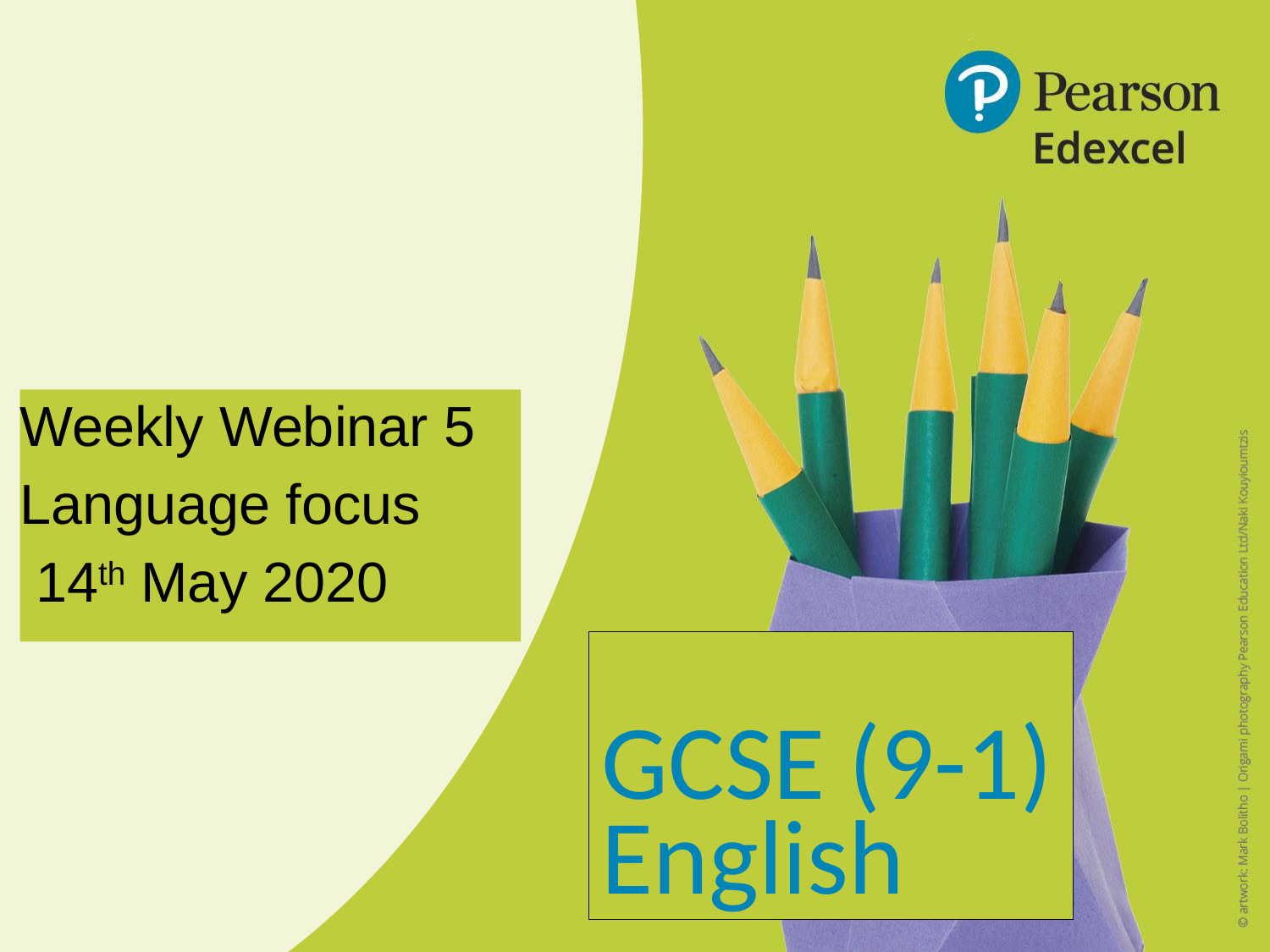

Weekly Webinar 5
Language focus
 14th May 2020
GCSE (9-1)
English